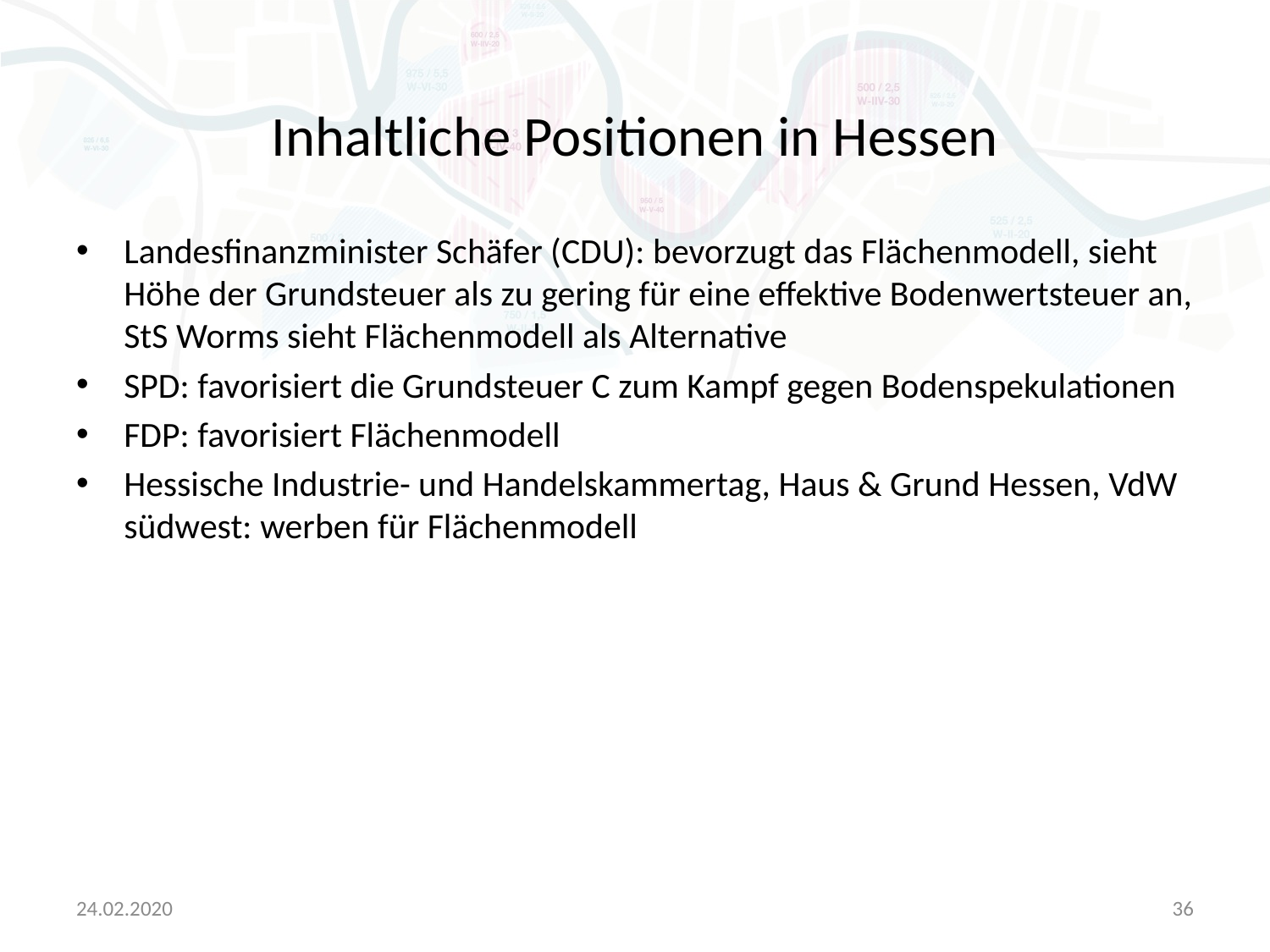

# Inhaltliche Positionen in Hessen
Landesfinanzminister Schäfer (CDU): bevorzugt das Flächenmodell, sieht Höhe der Grundsteuer als zu gering für eine effektive Bodenwertsteuer an, StS Worms sieht Flächenmodell als Alternative
SPD: favorisiert die Grundsteuer C zum Kampf gegen Bodenspekulationen
FDP: favorisiert Flächenmodell
Hessische Industrie- und Handelskammertag, Haus & Grund Hessen, VdW südwest: werben für Flächenmodell
24.02.2020

36